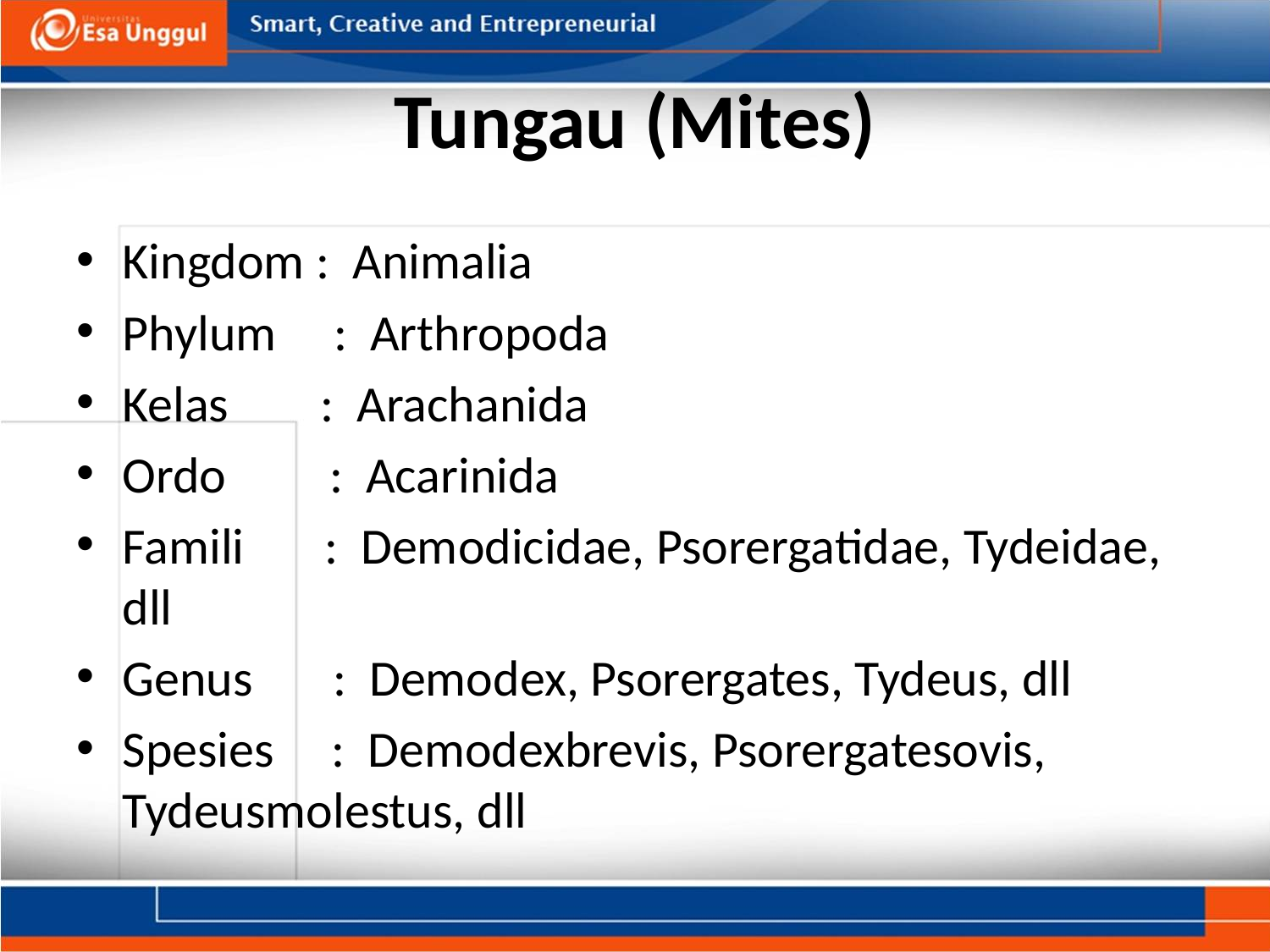

# Tungau (Mites)
Kingdom :  Animalia
Phylum     :  Arthropoda
Kelas        :  Arachanida
Ordo         :  Acarinida
Famili       :  Demodicidae, Psorergatidae, Tydeidae, dll
Genus       :  Demodex, Psorergates, Tydeus, dll
Spesies     :  Demodexbrevis, Psorergatesovis, Tydeusmolestus, dll